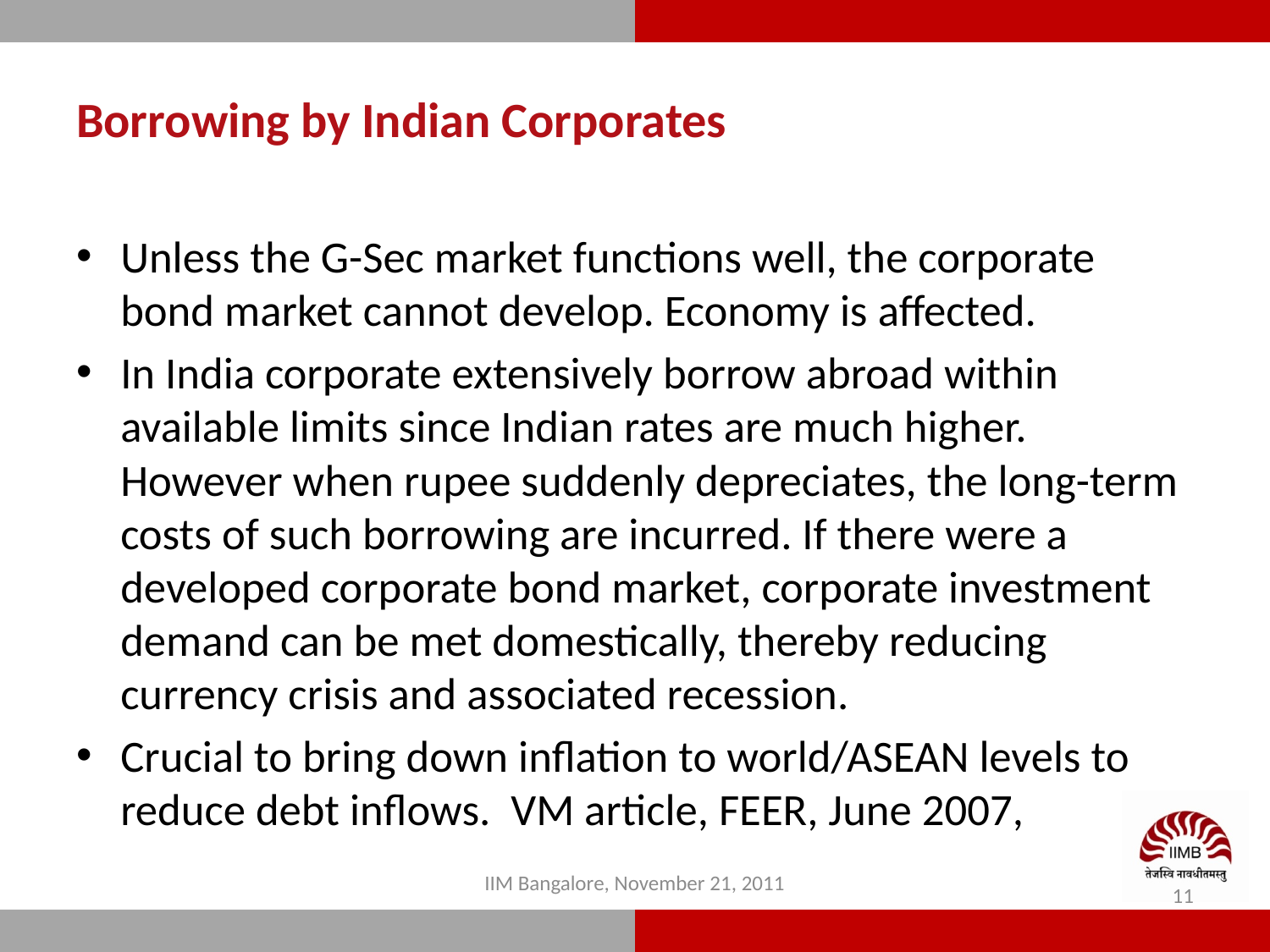

# Borrowing by Indian Corporates
Unless the G-Sec market functions well, the corporate bond market cannot develop. Economy is affected.
In India corporate extensively borrow abroad within available limits since Indian rates are much higher.  However when rupee suddenly depreciates, the long-term costs of such borrowing are incurred. If there were a developed corporate bond market, corporate investment demand can be met domestically, thereby reducing currency crisis and associated recession.
Crucial to bring down inflation to world/ASEAN levels to reduce debt inflows.  VM article, FEER, June 2007,
IIM Bangalore, November 21, 2011
11